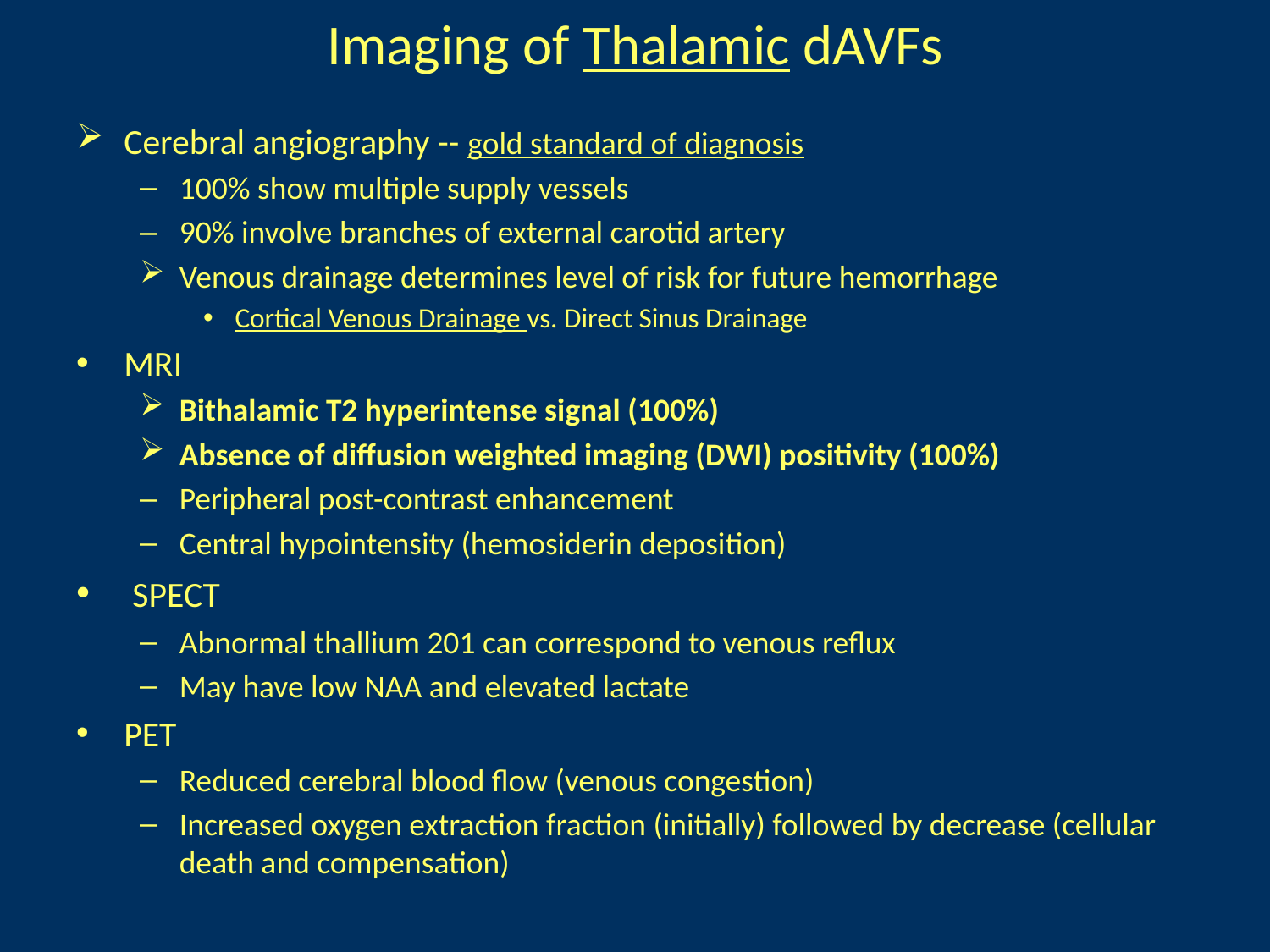

# Imaging of Thalamic dAVFs
Cerebral angiography -- gold standard of diagnosis
100% show multiple supply vessels
90% involve branches of external carotid artery
Venous drainage determines level of risk for future hemorrhage
Cortical Venous Drainage vs. Direct Sinus Drainage
MRI
Bithalamic T2 hyperintense signal (100%)
Absence of diffusion weighted imaging (DWI) positivity (100%)
Peripheral post-contrast enhancement
Central hypointensity (hemosiderin deposition)
 SPECT
Abnormal thallium 201 can correspond to venous reflux
May have low NAA and elevated lactate
PET
Reduced cerebral blood flow (venous congestion)
Increased oxygen extraction fraction (initially) followed by decrease (cellular death and compensation)